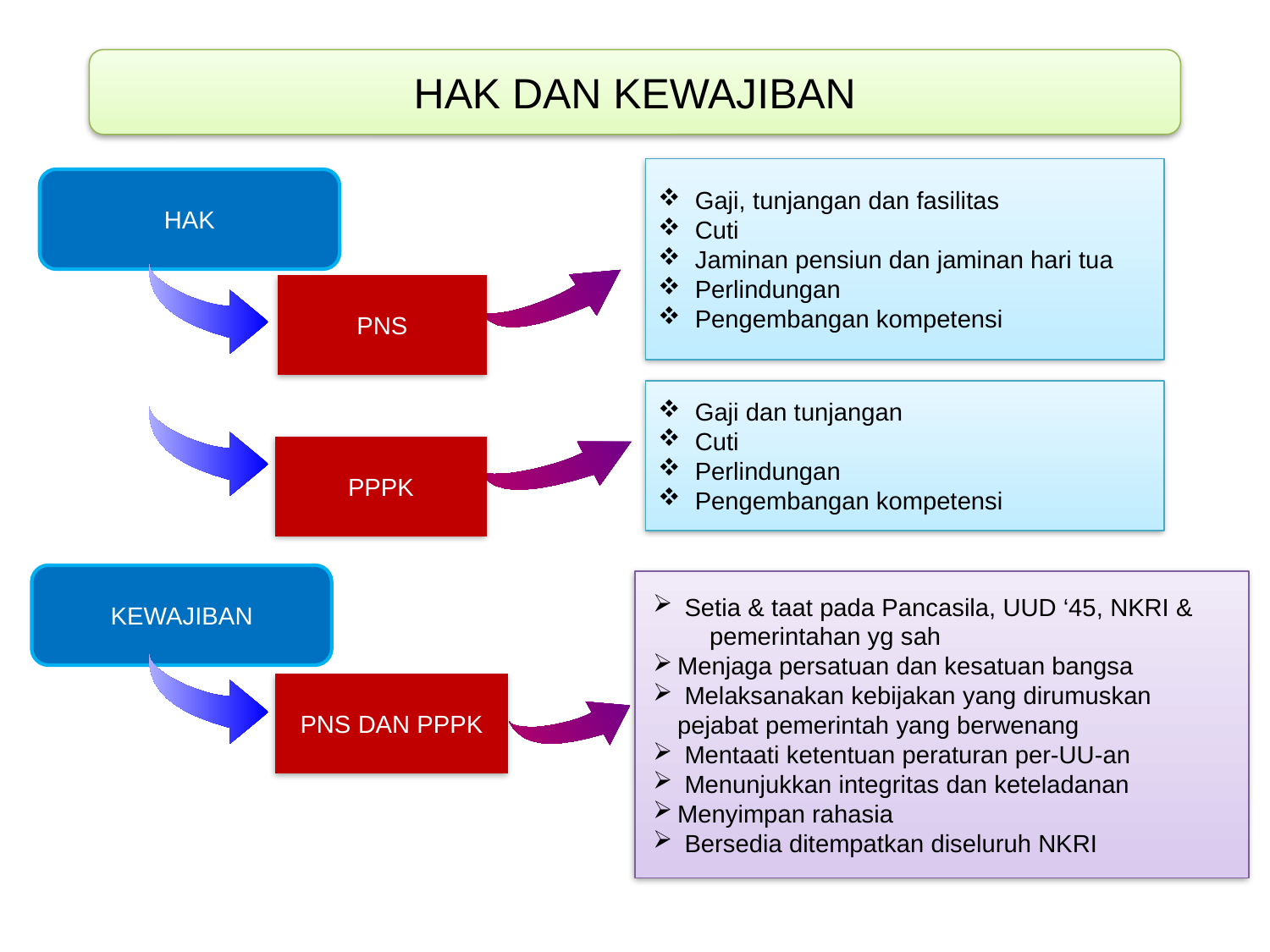

HAK DAN KEWAJIBAN
 Gaji, tunjangan dan fasilitas
 Cuti
 Jaminan pensiun dan jaminan hari tua
 Perlindungan
 Pengembangan kompetensi
HAK

PNS
 Gaji dan tunjangan
 Cuti
 Perlindungan
 Pengembangan kompetensi

PPPK
KEWAJIBAN
 Setia & taat pada Pancasila, UUD ‘45, NKRI & 	pemerintahan yg sah
Menjaga persatuan dan kesatuan bangsa
 Melaksanakan kebijakan yang dirumuskan 	pejabat pemerintah yang berwenang
 Mentaati ketentuan peraturan per-UU-an
 Menunjukkan integritas dan keteladanan
Menyimpan rahasia
 Bersedia ditempatkan diseluruh NKRI

PNS DAN PPPK